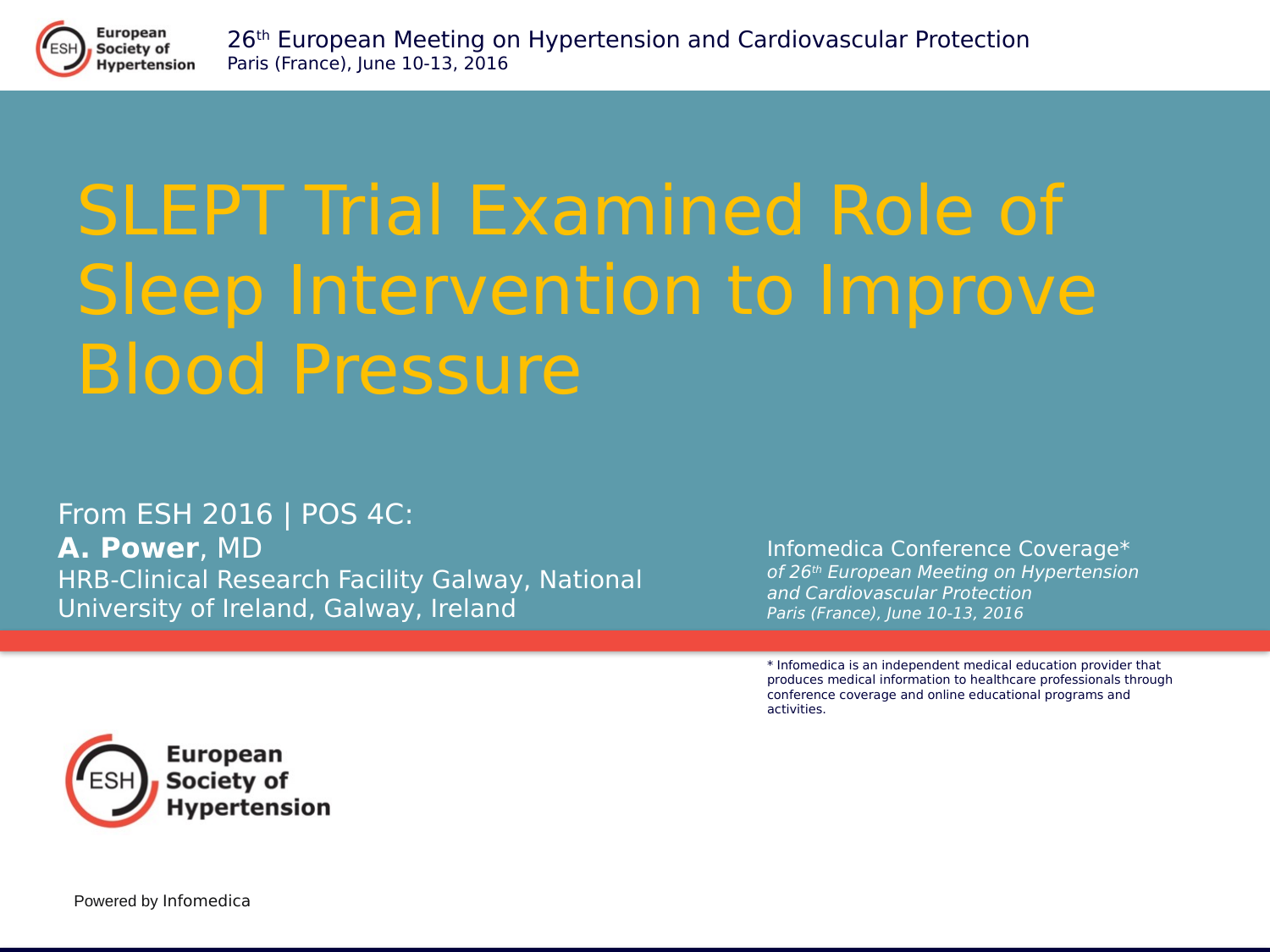

# SLEPT Trial Examined Role of Sleep Intervention to Improve Blood Pressure
From ESH 2016 | POS 4C:
A. Power, MD
HRB-Clinical Research Facility Galway, National University of Ireland, Galway, Ireland